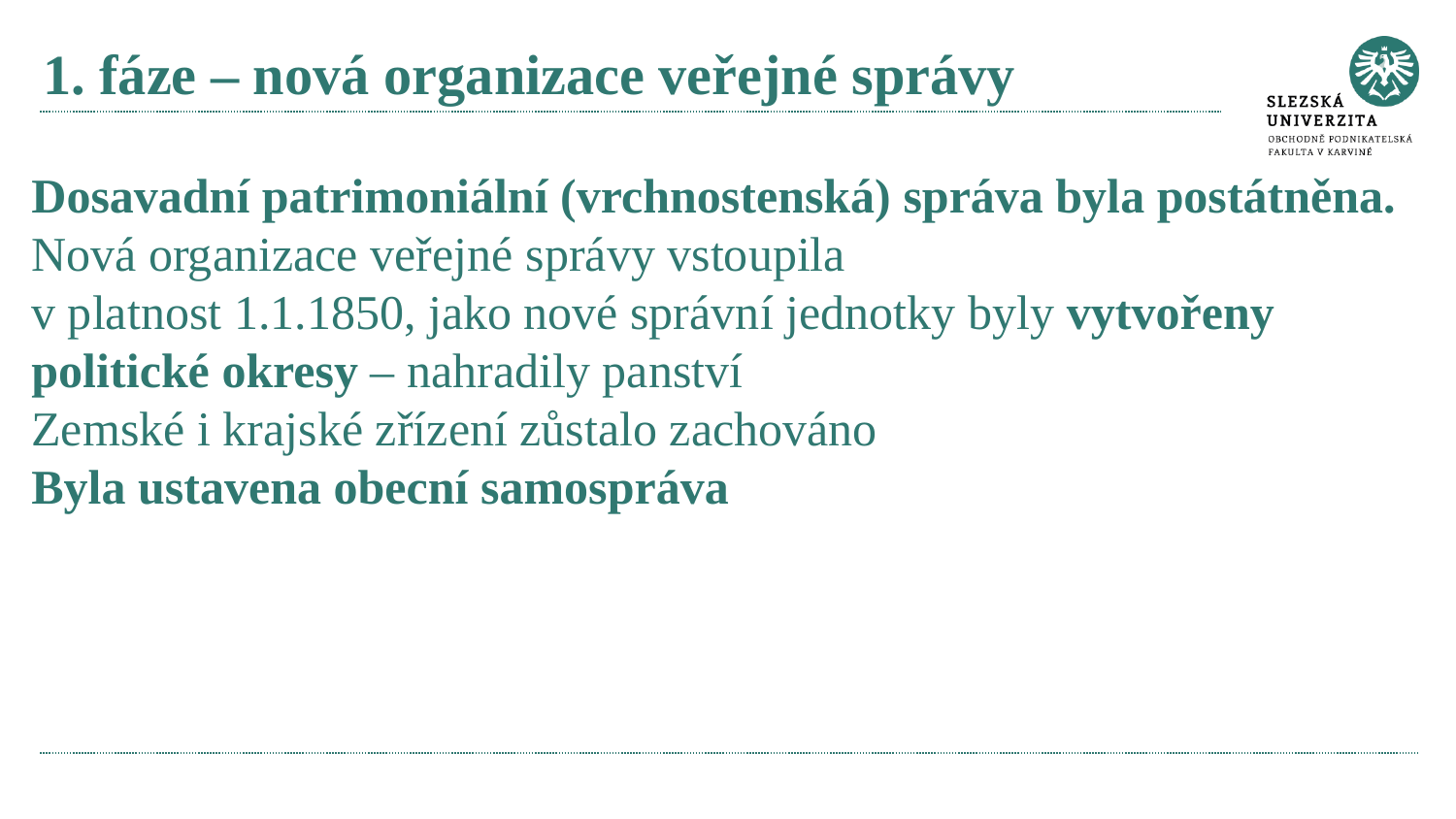

# 1. fáze – nová organizace veřejné správy
Dosavadní patrimoniální (vrchnostenská) správa byla postátněna.
Nová organizace veřejné správy vstoupila
v platnost 1.1.1850, jako nové správní jednotky byly vytvořeny politické okresy – nahradily panství
Zemské i krajské zřízení zůstalo zachováno
Byla ustavena obecní samospráva